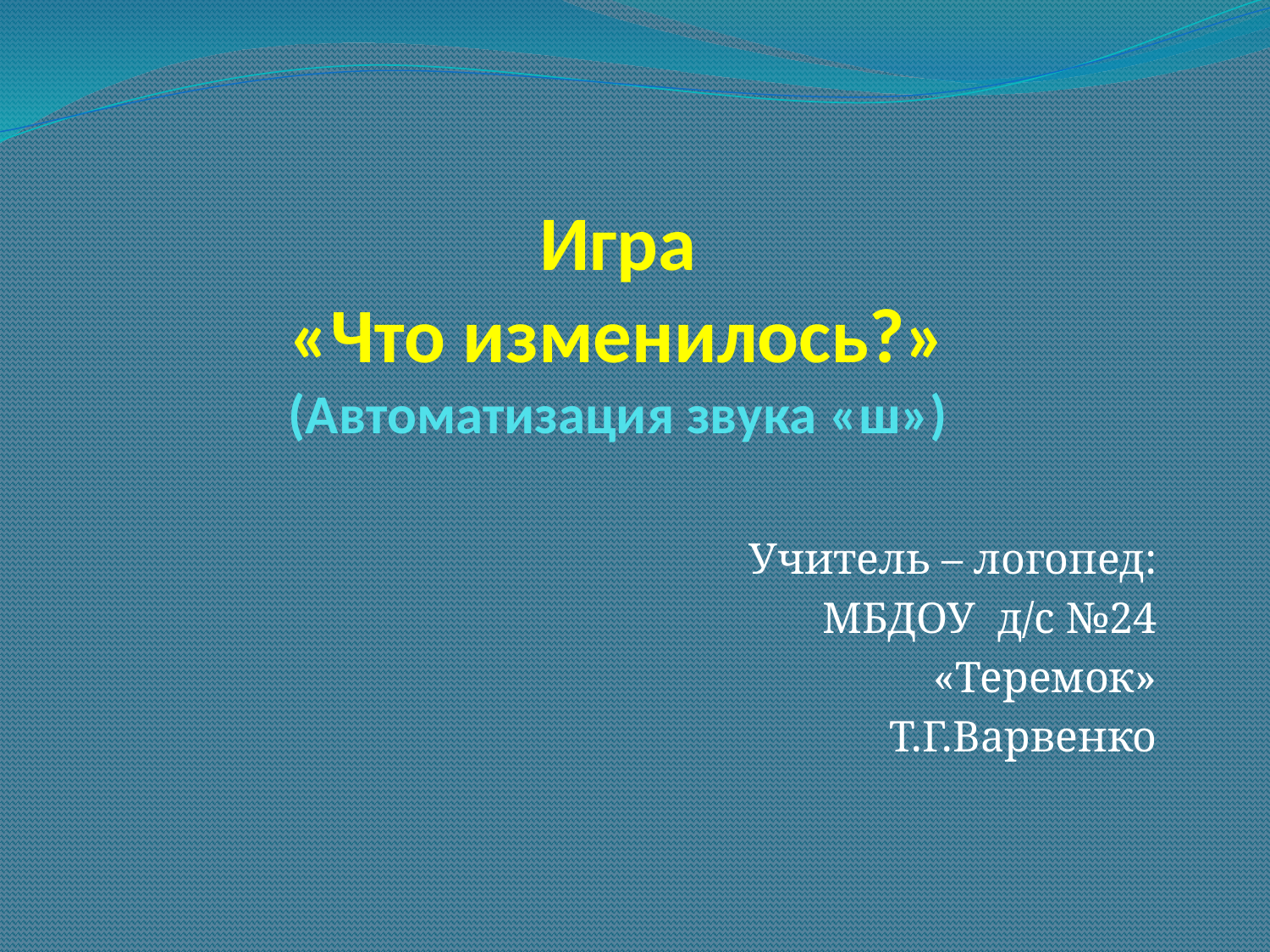

# Игра «Что изменилось?» (Автоматизация звука «ш»)
Учитель – логопед:
МБДОУ  д/с №24
«Теремок»
Т.Г.Варвенко